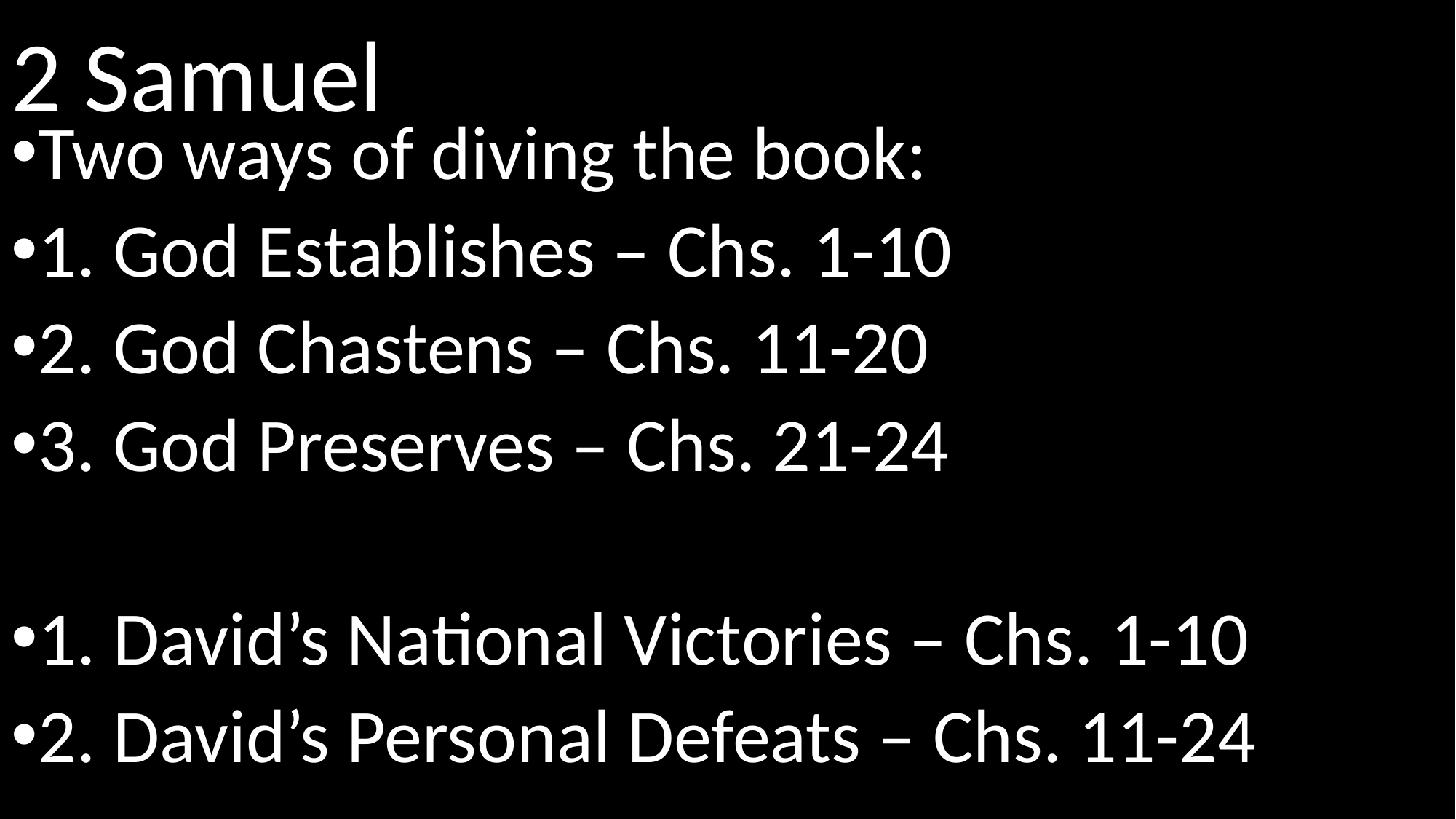

# 2 Samuel
Two ways of diving the book:
1. God Establishes – Chs. 1-10
2. God Chastens – Chs. 11-20
3. God Preserves – Chs. 21-24

1. David’s National Victories – Chs. 1-10
2. David’s Personal Defeats – Chs. 11-24